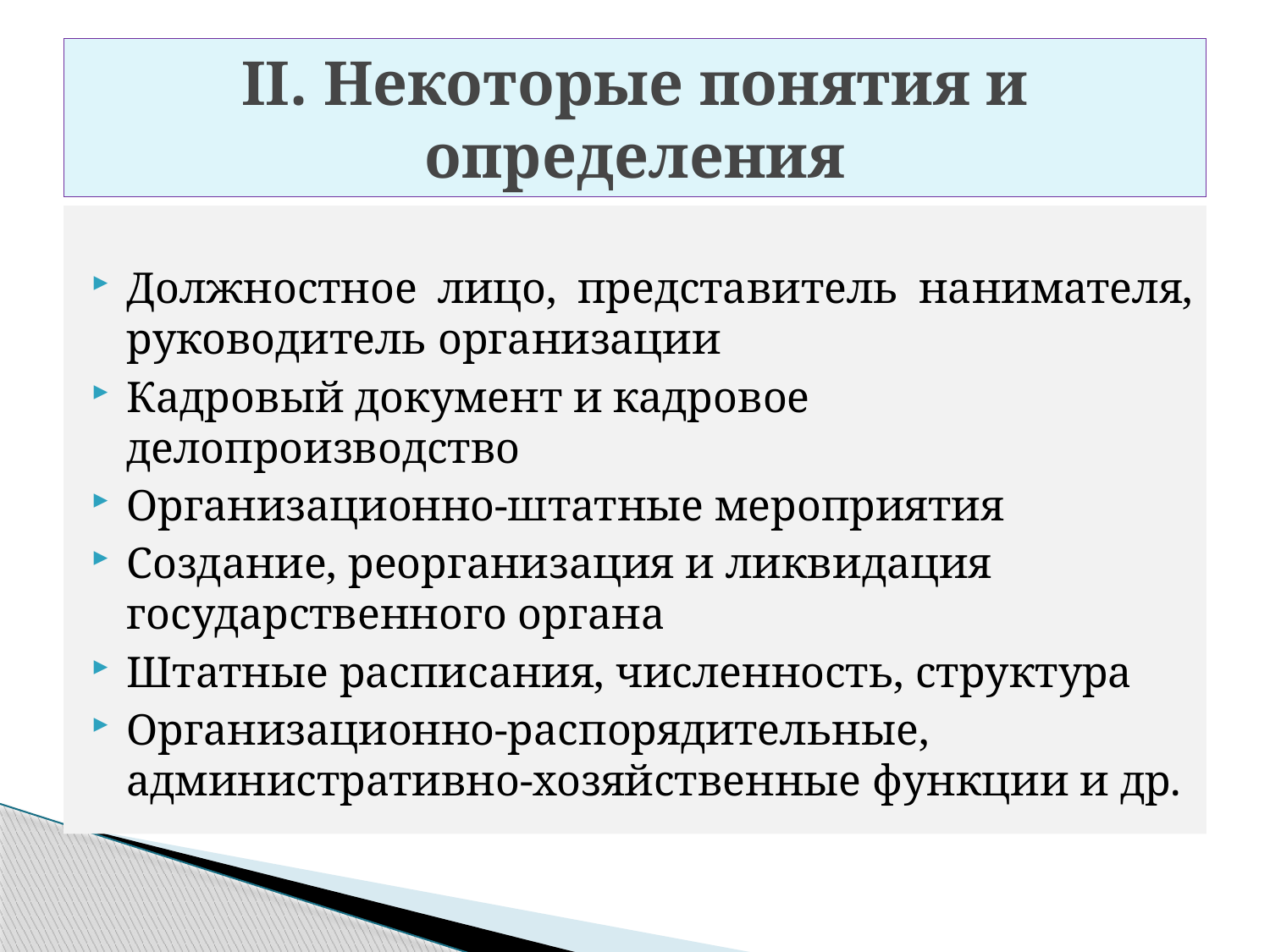

# II. Некоторые понятия и определения

Должностное лицо, представитель нанимателя, руководитель организации
Кадровый документ и кадровое делопроизводство
Организационно-штатные мероприятия
Создание, реорганизация и ликвидация государственного органа
Штатные расписания, численность, структура
Организационно-распорядительные, административно-хозяйственные функции и др.